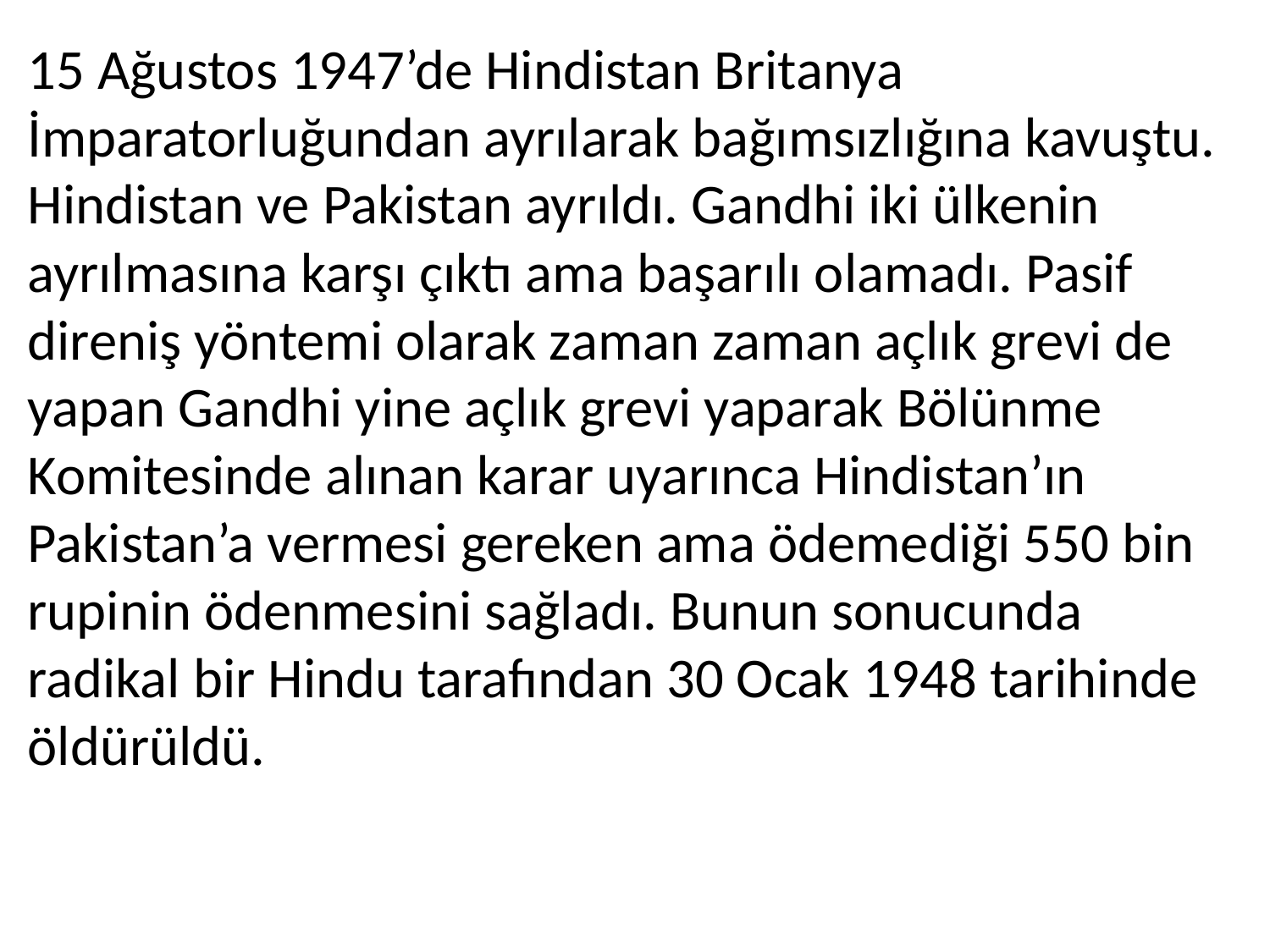

15 Ağustos 1947’de Hindistan Britanya İmparatorluğundan ayrılarak bağımsızlığına kavuştu. Hindistan ve Pakistan ayrıldı. Gandhi iki ülkenin ayrılmasına karşı çıktı ama başarılı olamadı. Pasif direniş yöntemi olarak zaman zaman açlık grevi de yapan Gandhi yine açlık grevi yaparak Bölünme Komitesinde alınan karar uyarınca Hindistan’ın Pakistan’a vermesi gereken ama ödemediği 550 bin rupinin ödenmesini sağladı. Bunun sonucunda radikal bir Hindu tarafından 30 Ocak 1948 tarihinde öldürüldü.